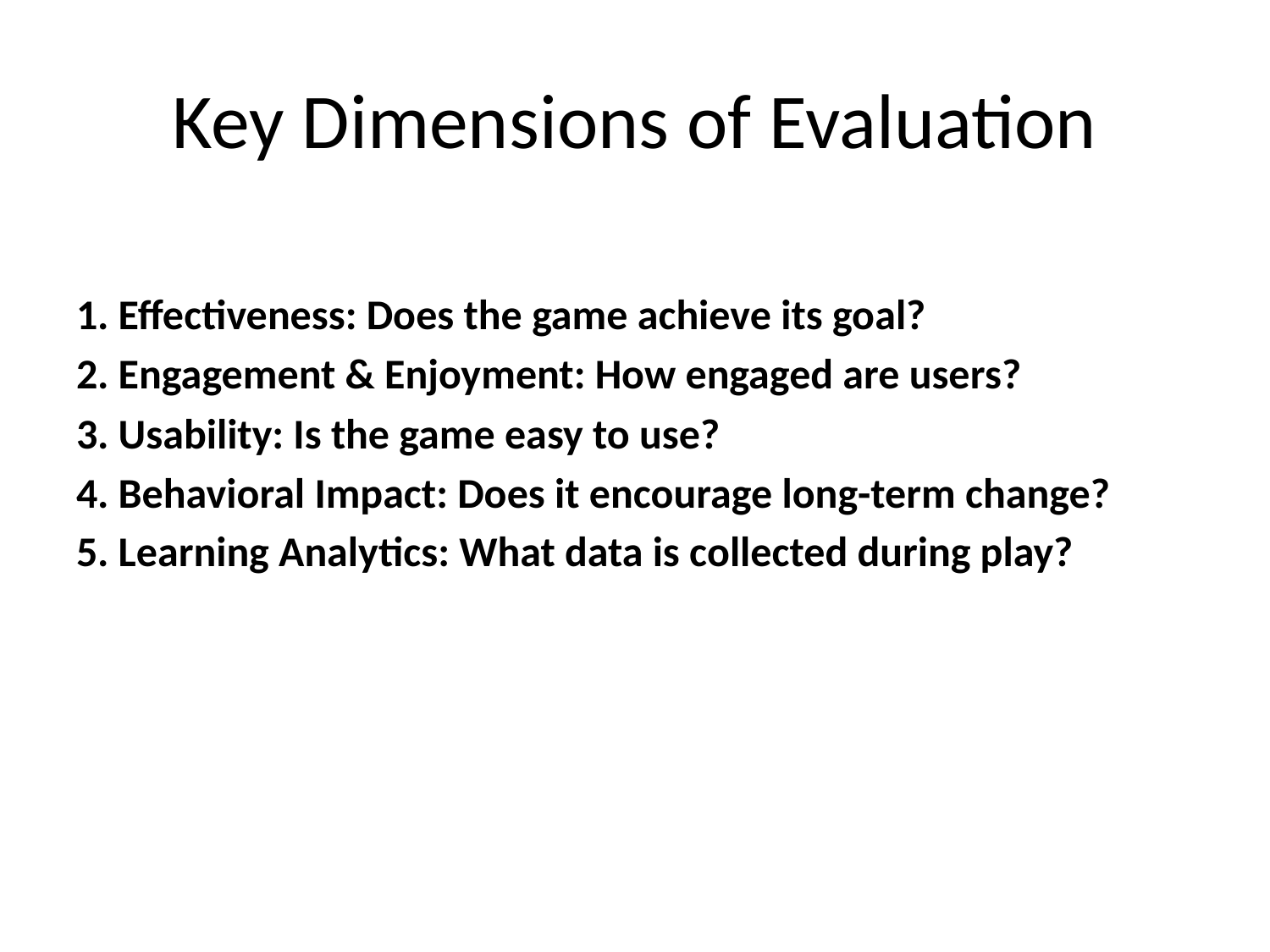

# Key Dimensions of Evaluation

1. Effectiveness: Does the game achieve its goal?
2. Engagement & Enjoyment: How engaged are users?
3. Usability: Is the game easy to use?
4. Behavioral Impact: Does it encourage long-term change?
5. Learning Analytics: What data is collected during play?